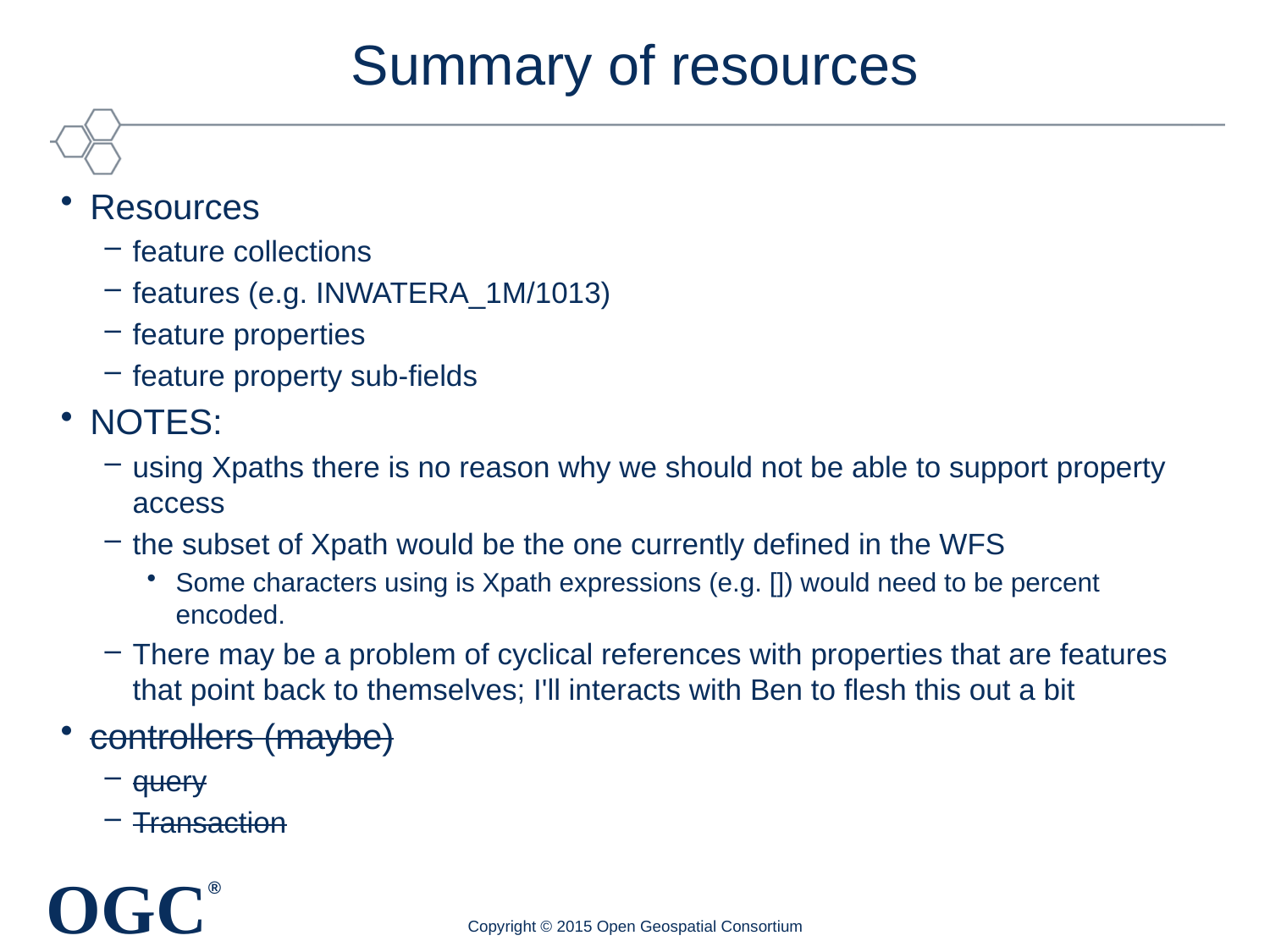

# Summary of resources
Resources
feature collections
features (e.g. INWATERA_1M/1013)
feature properties
feature property sub-fields
NOTES:
using Xpaths there is no reason why we should not be able to support property access
the subset of Xpath would be the one currently defined in the WFS
Some characters using is Xpath expressions (e.g. []) would need to be percent encoded.
There may be a problem of cyclical references with properties that are features that point back to themselves; I'll interacts with Ben to flesh this out a bit
controllers (maybe)
query
Transaction
Copyright © 2015 Open Geospatial Consortium